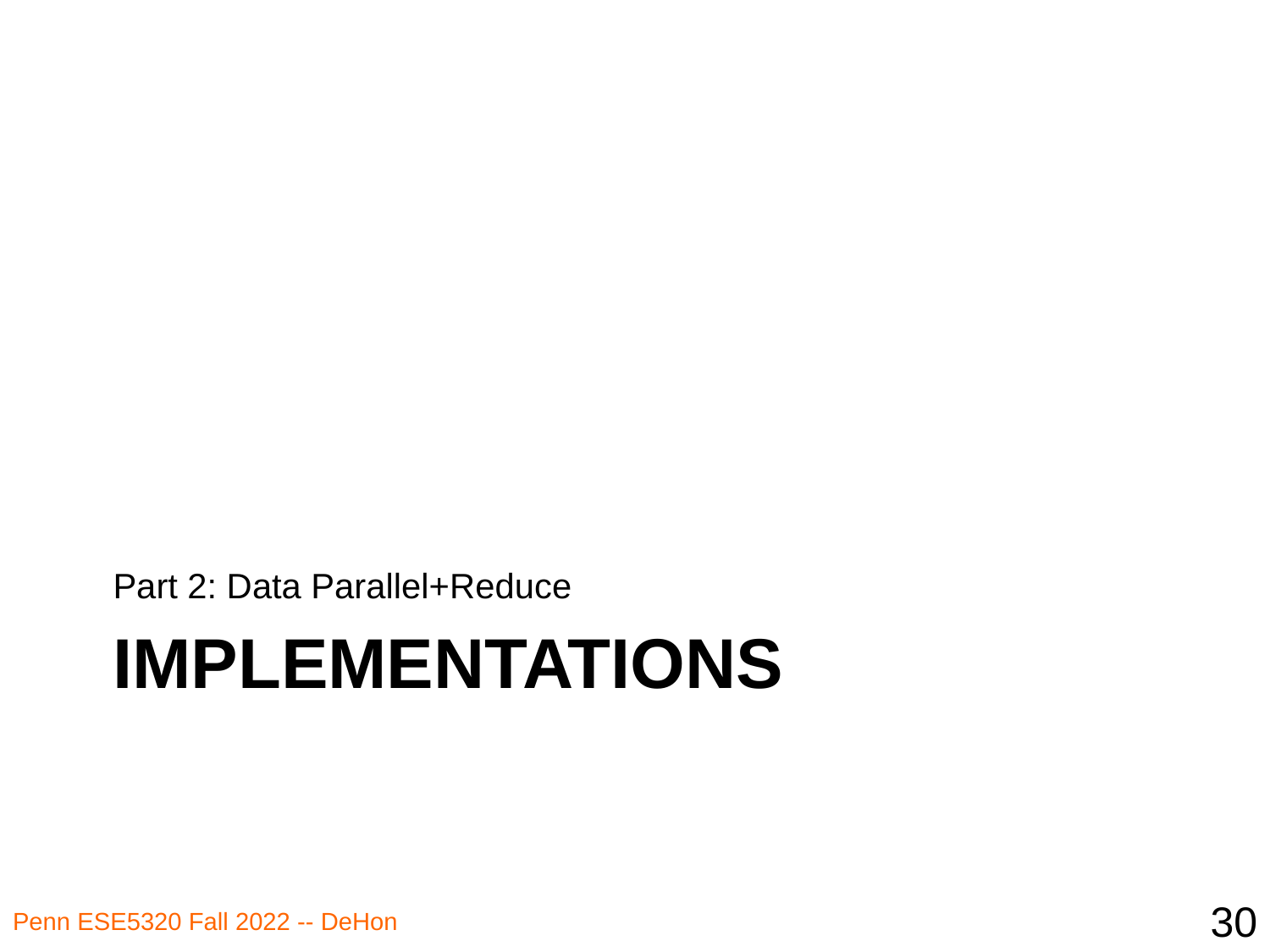

Part 2: Data Parallel+Reduce
# Implementations
30
Penn ESE5320 Fall 2022 -- DeHon